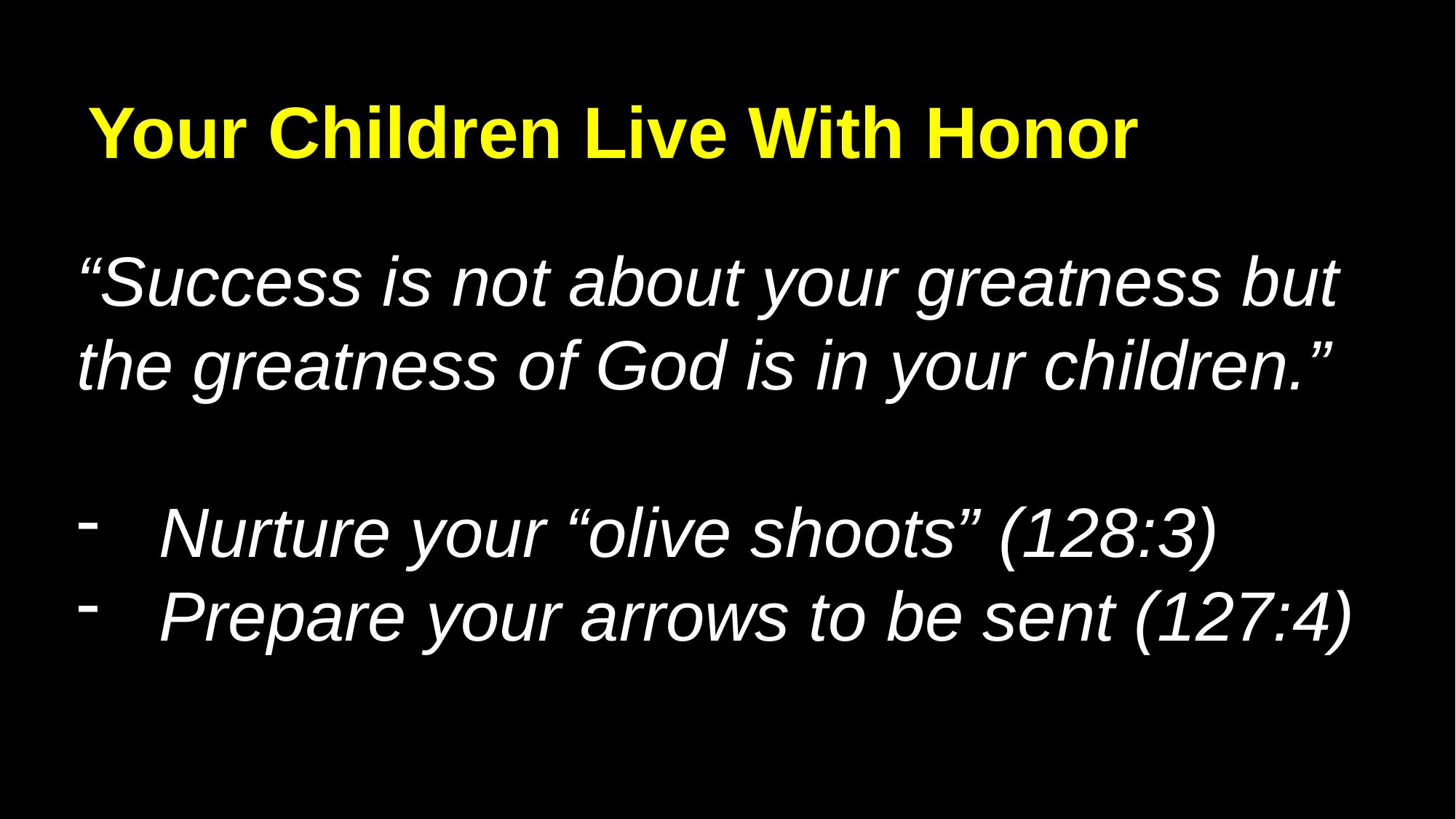

Your Children Live With Honor
“Success is not about your greatness but the greatness of God is in your children.”

Nurture your “olive shoots” (128:3)
Prepare your arrows to be sent (127:4)